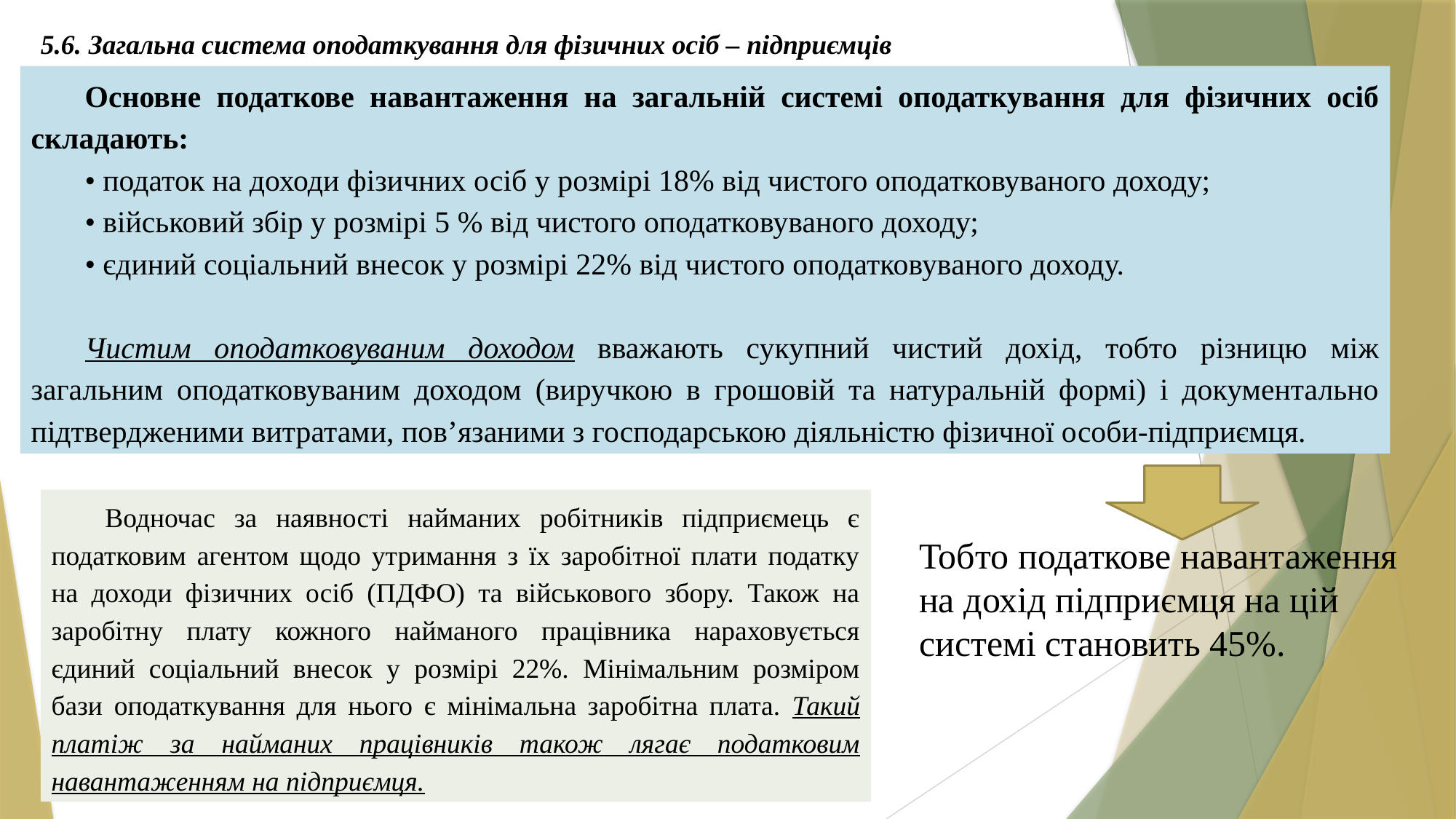

5.6. Загальна система оподаткування для фізичних осіб – підприємців
Основне податкове навантаження на загальній системі оподаткування для фізичних осіб складають:
• податок на доходи фізичних осіб у розмірі 18% від чистого оподатковуваного доходу;
• військовий збір у розмірі 5 % від чистого оподатковуваного доходу;
• єдиний соціальний внесок у розмірі 22% від чистого оподатковуваного доходу.

Чистим оподатковуваним доходом вважають сукупний чистий дохід, тобто різницю між загальним оподатковуваним доходом (виручкою в грошовій та натуральній формі) і документально підтвердженими витратами, пов’язаними з господарською діяльністю фізичної особи-підприємця.

Водночас за наявності найманих робітників підприємець є податковим агентом щодо утримання з їх заробітної плати податку на доходи фізичних осіб (ПДФО) та військового збору. Також на заробітну плату кожного найманого працівника нараховується єдиний соціальний внесок у розмірі 22%. Мінімальним розміром бази оподаткування для нього є мінімальна заробітна плата. Такий платіж за найманих працівників також лягає податковим навантаженням на підприємця.
Тобто податкове навантаження на дохід підприємця на цій системі становить 45%.